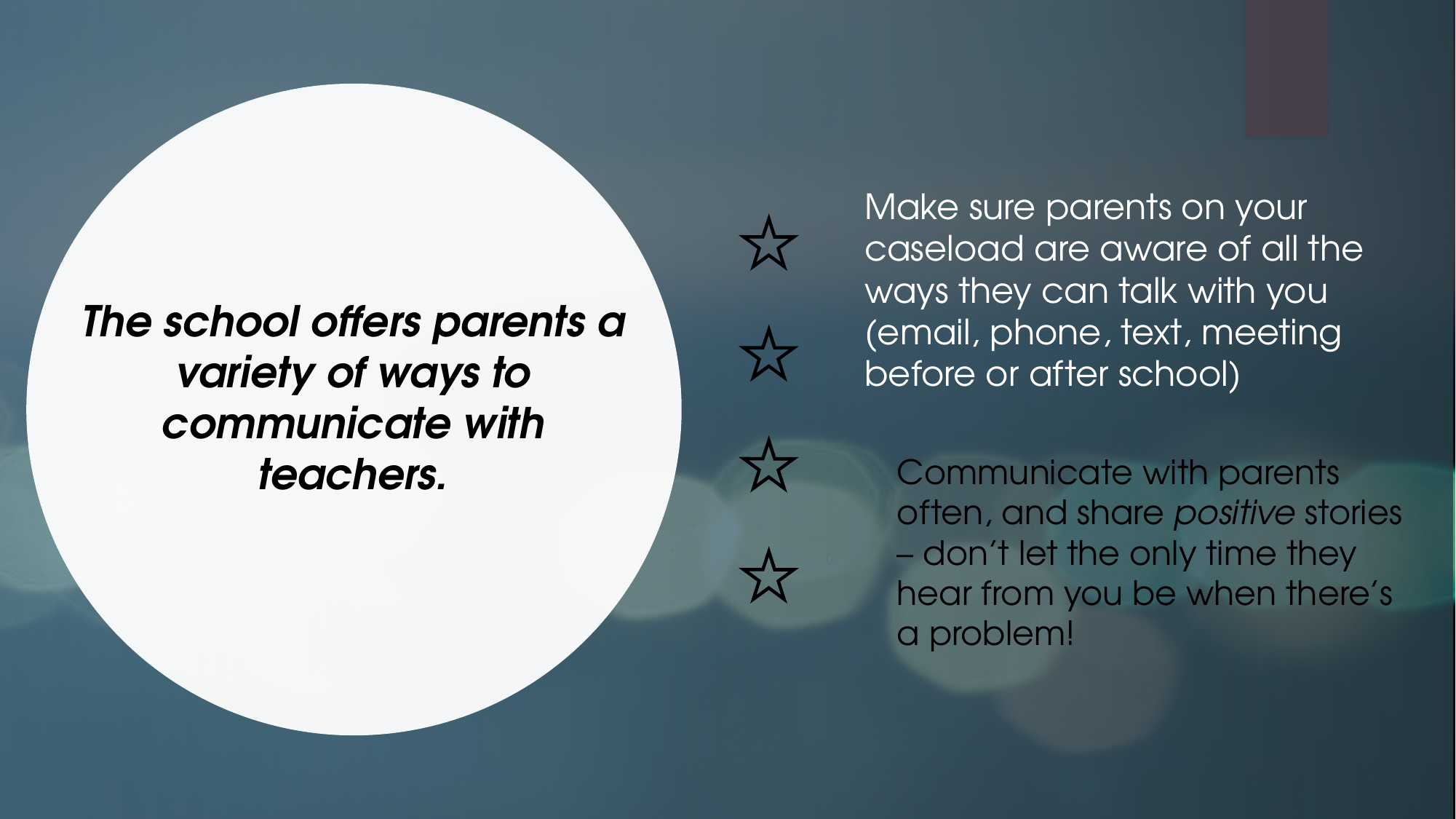

Make sure parents on your caseload are aware of all the ways they can talk with you (email, phone, text, meeting before or after school)
# The school offers parents a variety of ways to communicate with teachers.
Communicate with parents often, and share positive stories – don’t let the only time they hear from you be when there’s a problem!